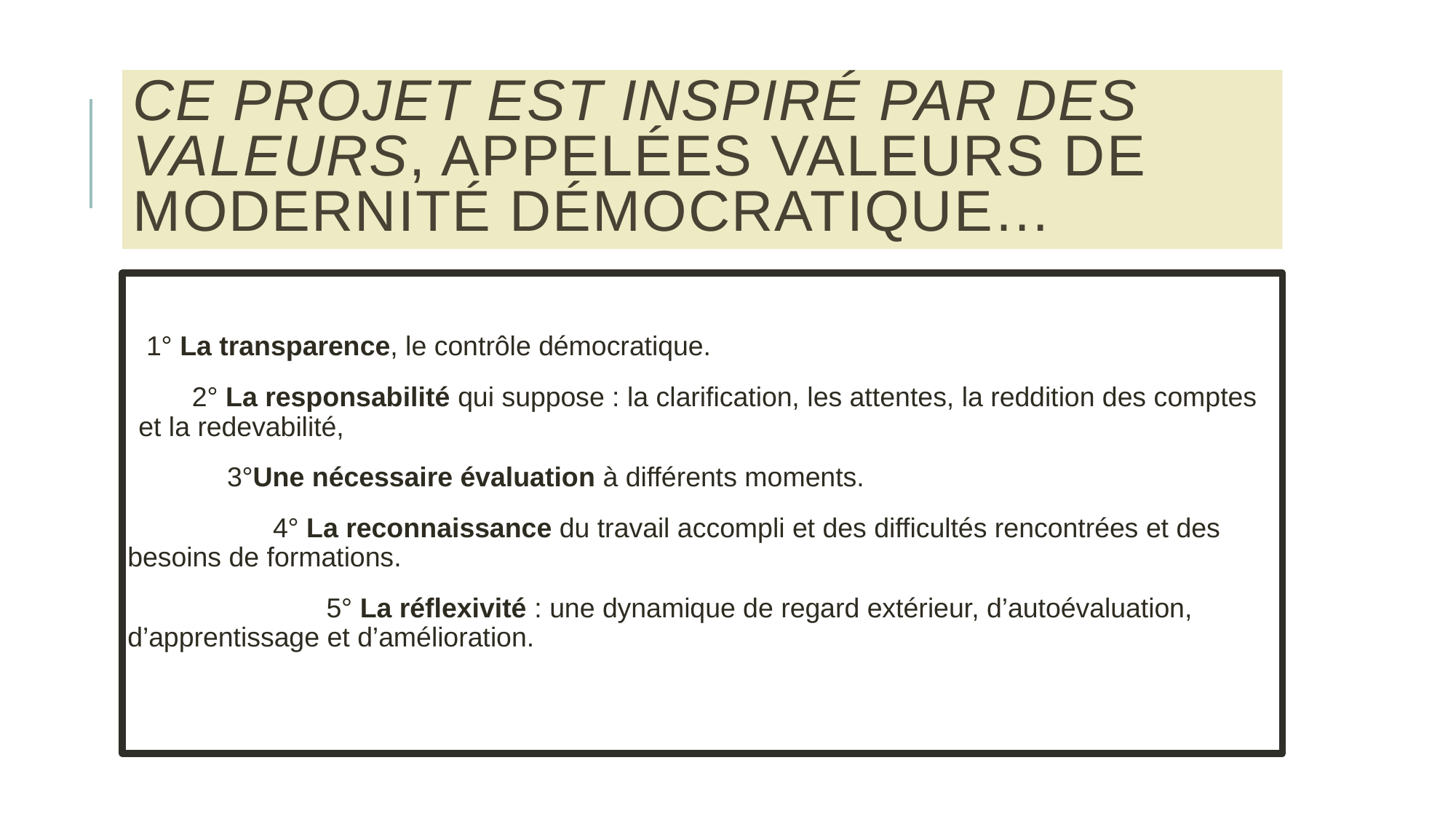

# Ce projet est inspiré par des valeurs, appelées valeurs de modernité démocratique…

 1° La transparence, le contrôle démocratique.
       2° La responsabilité qui suppose : la clarification, les attentes, la reddition des comptes et la redevabilité,
             3°Une nécessaire évaluation à différents moments.
                   4° La reconnaissance du travail accompli et des difficultés rencontrées et des besoins de formations.
                          5° La réflexivité : une dynamique de regard extérieur, d’autoévaluation, d’apprentissage et d’amélioration.